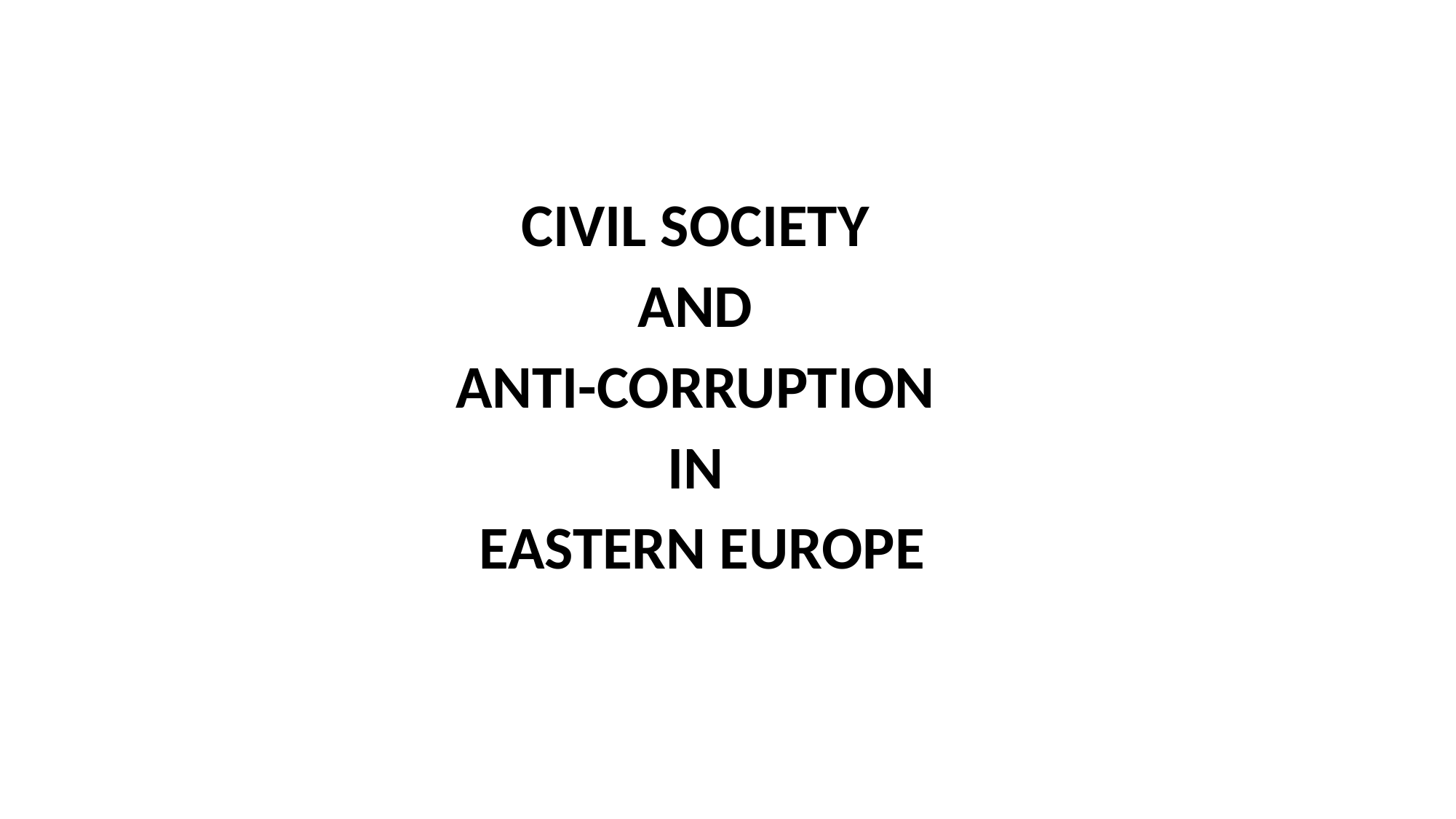

CIVIL SOCIETY
AND
ANTI-CORRUPTION
IN
EASTERN EUROPE